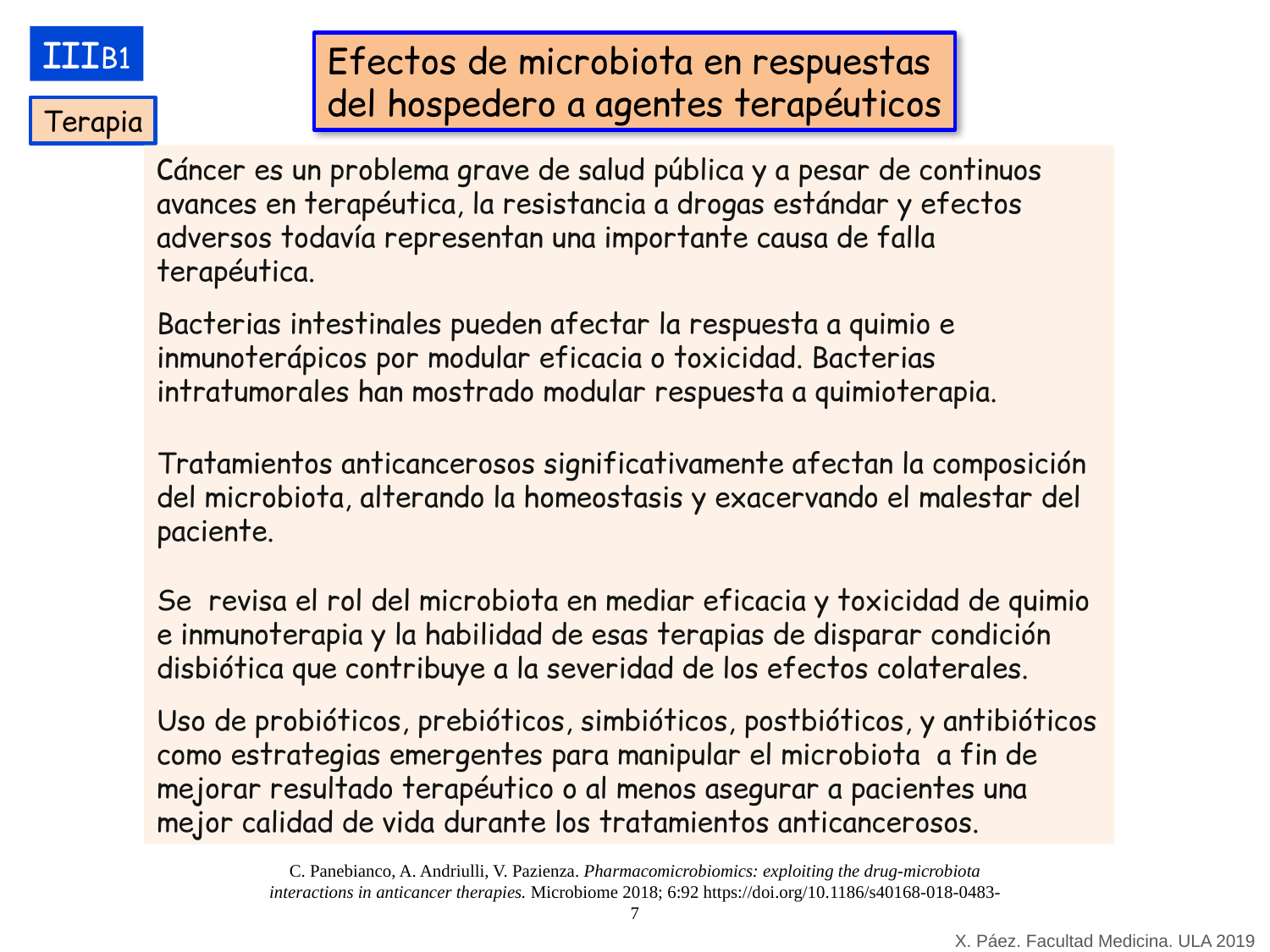

IIIB1
Efectos de microbiota en respuestas
del hospedero a agentes terapéuticos
Terapia
Cáncer es un problema grave de salud pública y a pesar de continuos avances en terapéutica, la resistancia a drogas estándar y efectos adversos todavía representan una importante causa de falla terapéutica.

Bacterias intestinales pueden afectar la respuesta a quimio e inmunoterápicos por modular eficacia o toxicidad. Bacterias intratumorales han mostrado modular respuesta a quimioterapia.

Tratamientos anticancerosos significativamente afectan la composición del microbiota, alterando la homeostasis y exacervando el malestar del paciente.

Se  revisa el rol del microbiota en mediar eficacia y toxicidad de quimio e inmunoterapia y la habilidad de esas terapias de disparar condición disbiótica que contribuye a la severidad de los efectos colaterales.

Uso de probióticos, prebióticos, simbióticos, postbióticos, y antibióticos como estrategias emergentes para manipular el microbiota  a fin de mejorar resultado terapéutico o al menos asegurar a pacientes una mejor calidad de vida durante los tratamientos anticancerosos.
C. Panebianco, A. Andriulli, V. Pazienza. Pharmacomicrobiomics: exploiting the drug-microbiota interactions in anticancer therapies. Microbiome 2018; 6:92 https://doi.org/10.1186/s40168-018-0483-7
X. Páez. Facultad Medicina. ULA 2019